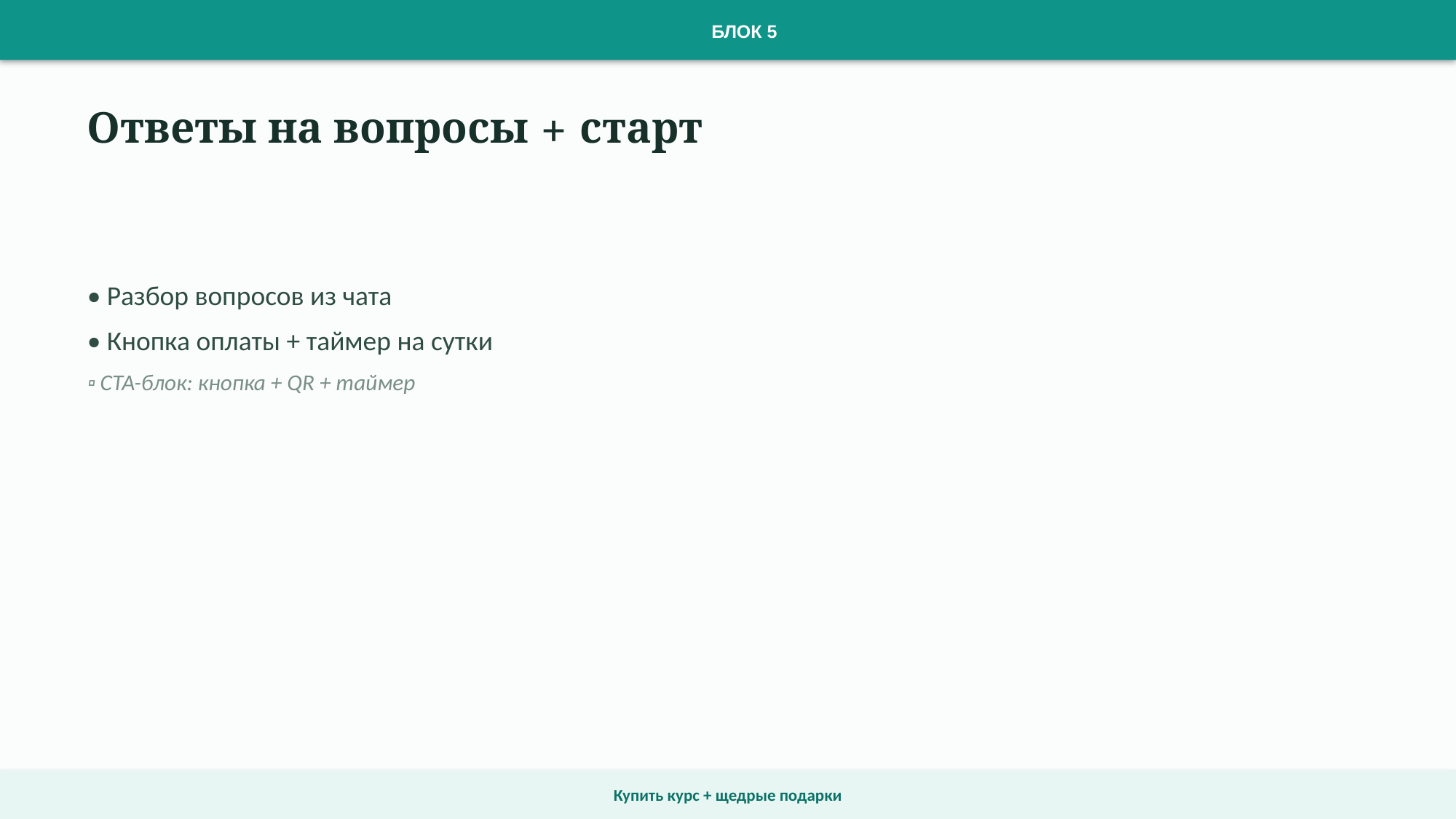

БЛОК 5
Ответы на вопросы + старт
• Разбор вопросов из чата
• Кнопка оплаты + таймер на сутки
▫ CTA-блок: кнопка + QR + таймер
Купить курс + щедрые подарки